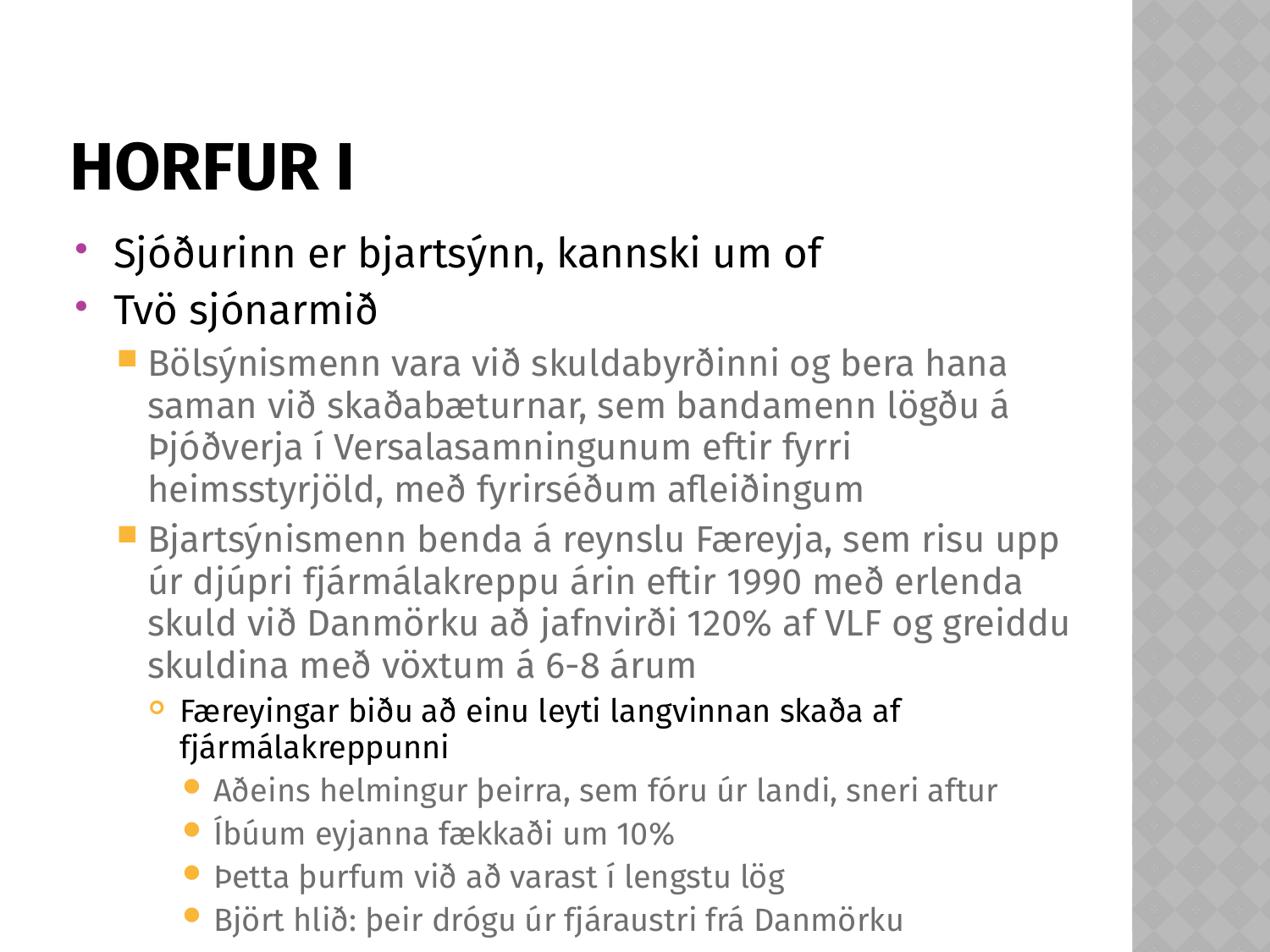

# horfur i
Sjóðurinn er bjartsýnn, kannski um of
Tvö sjónarmið
Bölsýnismenn vara við skuldabyrðinni og bera hana saman við skaðabæturnar, sem bandamenn lögðu á Þjóðverja í Versalasamningunum eftir fyrri heimsstyrjöld, með fyrirséðum afleiðingum
Bjartsýnismenn benda á reynslu Færeyja, sem risu upp úr djúpri fjármálakreppu árin eftir 1990 með erlenda skuld við Danmörku að jafnvirði 120% af VLF og greiddu skuldina með vöxtum á 6-8 árum
Færeyingar biðu að einu leyti langvinnan skaða af fjármálakreppunni
Aðeins helmingur þeirra, sem fóru úr landi, sneri aftur
Íbúum eyjanna fækkaði um 10%
Þetta þurfum við að varast í lengstu lög
Björt hlið: þeir drógu úr fjáraustri frá Danmörku